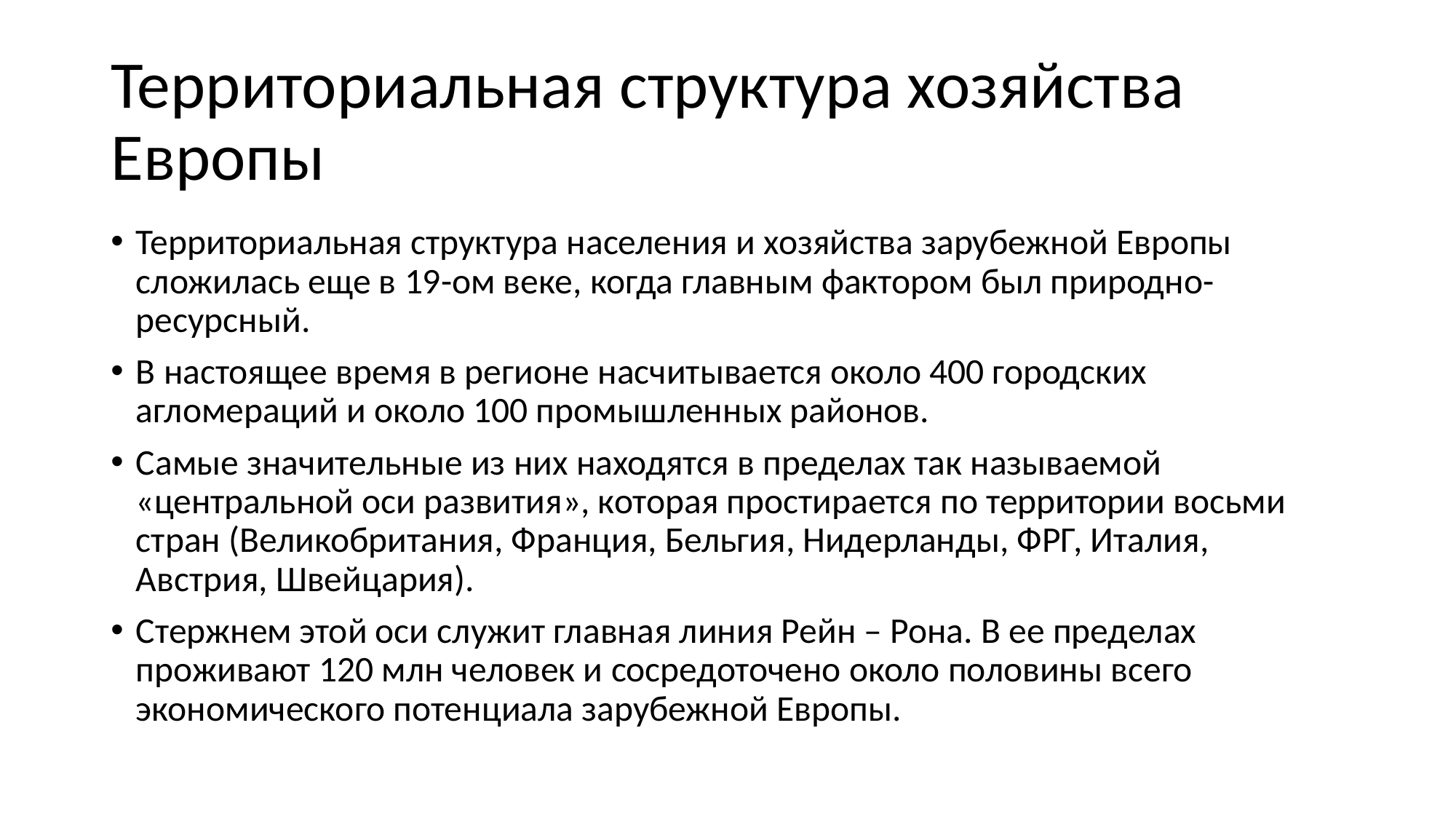

# Территориальная структура хозяйства Европы
Территориальная структура населения и хозяйства зарубежной Европы сложилась еще в 19-ом веке, когда главным фактором был природно-ресурсный.
В настоящее время в регионе насчитывается около 400 городских агломераций и около 100 промышленных районов.
Самые значительные из них находятся в пределах так называемой «центральной оси развития», которая простирается по территории восьми стран (Великобритания, Франция, Бельгия, Нидерланды, ФРГ, Италия, Австрия, Швейцария).
Стержнем этой оси служит главная линия Рейн – Рона. В ее пределах проживают 120 млн человек и сосредоточено около половины всего экономического потенциала зарубежной Европы.